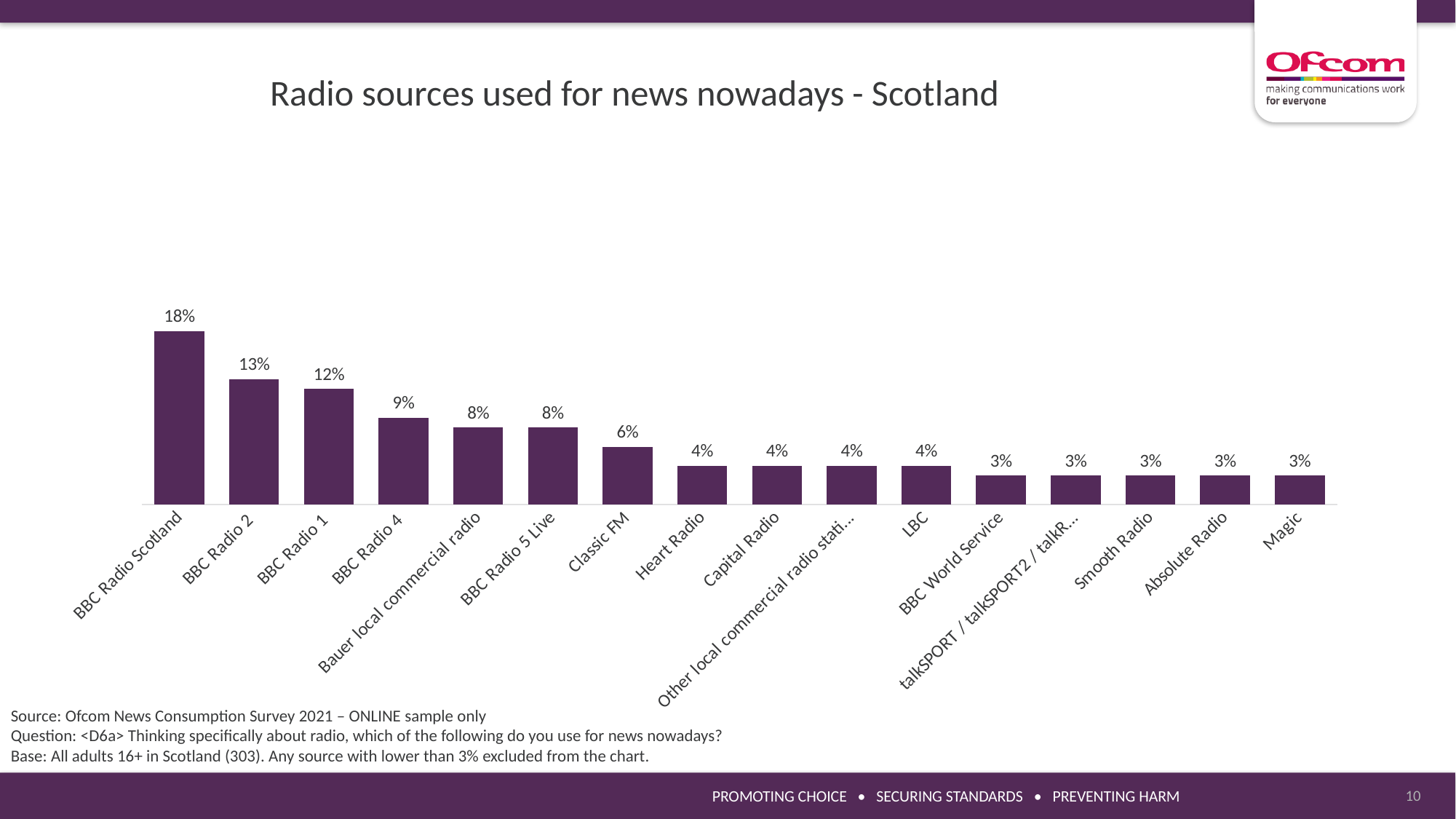

Radio sources used for news nowadays - Scotland

### Chart

| Category | 2021 |
|---|---|
| BBC Radio Scotland | 0.18 |
| BBC Radio 2  | 0.13 |
| BBC Radio 1  | 0.12 |
| BBC Radio 4  | 0.09 |
| Bauer local commercial radio | 0.08 |
| BBC Radio 5 Live | 0.08 |
| Classic FM | 0.06 |
| Heart Radio | 0.04 |
| Capital Radio | 0.04 |
| Other local commercial radio station(s) | 0.04 |
| LBC | 0.04 |
| BBC World Service | 0.03 |
| talkSPORT / talkSPORT2 / talkRADIO | 0.03 |
| Smooth Radio | 0.03 |
| Absolute Radio | 0.03 |
| Magic | 0.03 |
Source: Ofcom News Consumption Survey 2021 – ONLINE sample only
Question: <D6a> Thinking specifically about radio, which of the following do you use for news nowadays?
Base: All adults 16+ in Scotland (303). Any source with lower than 3% excluded from the chart.